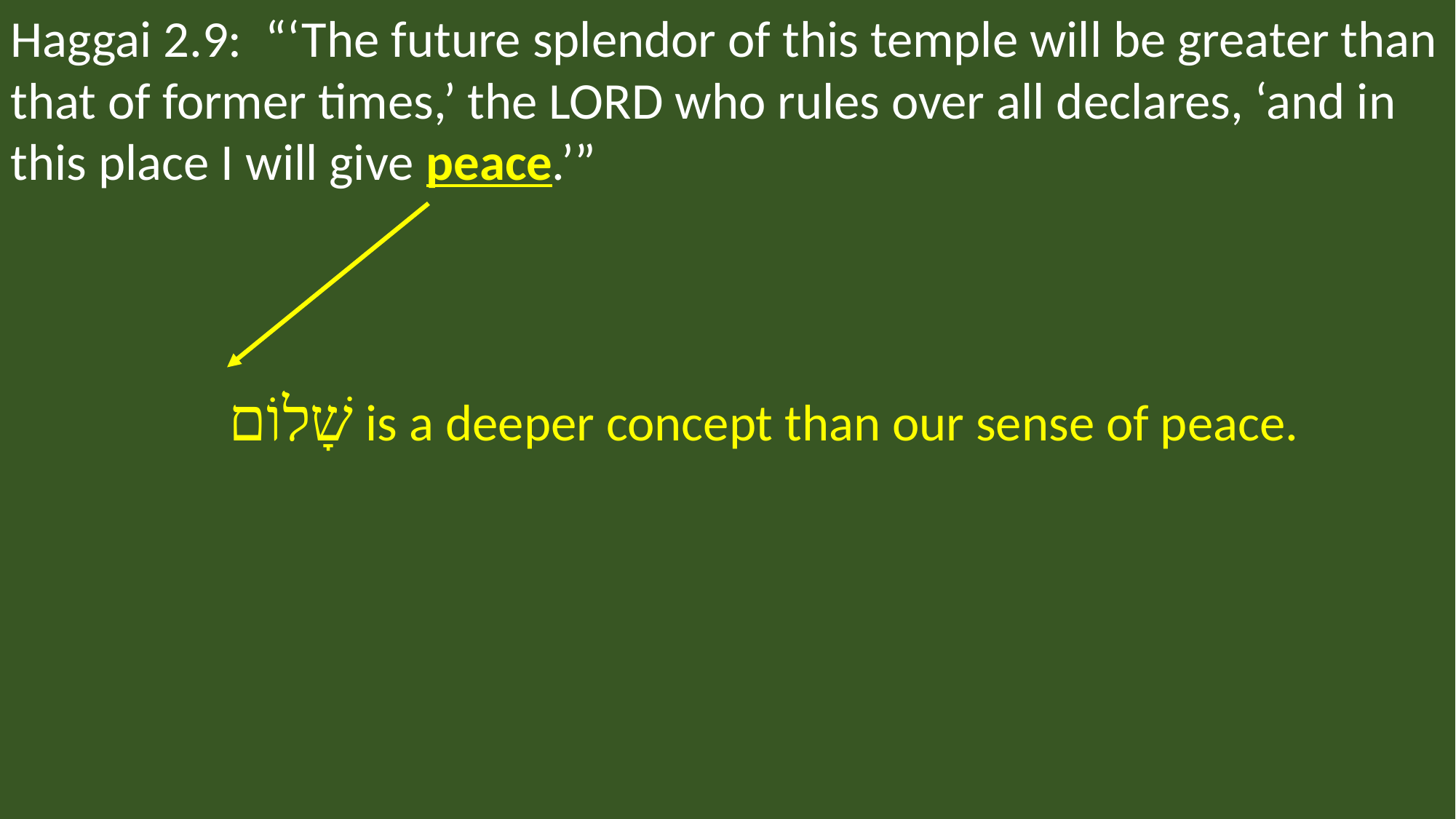

Haggai 2.9:  “‘The future splendor of this temple will be greater than that of former times,’ the LORD who rules over all declares, ‘and in this place I will give peace.’”

		שָׁלוֹם is a deeper concept than our sense of peace.